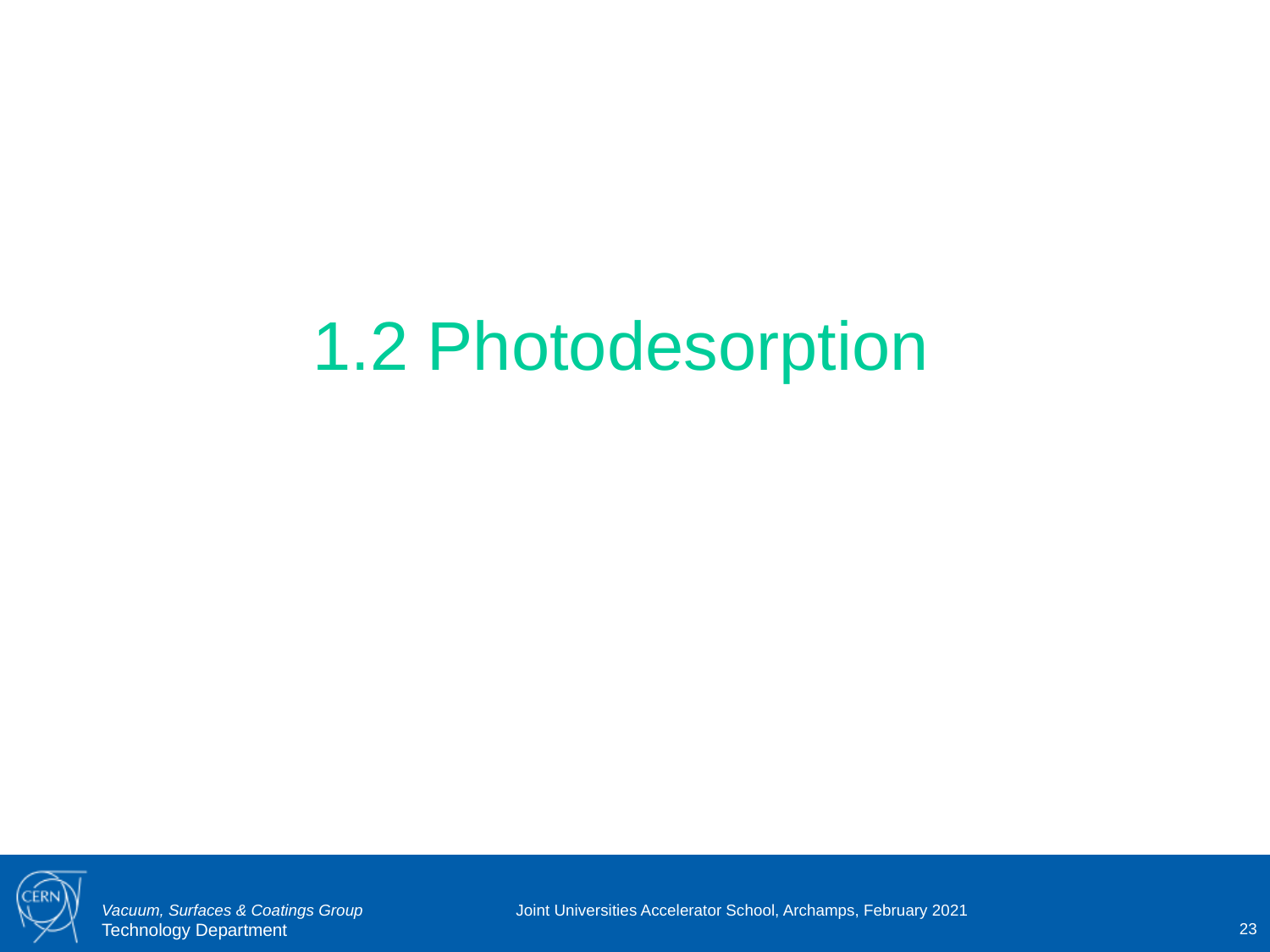

1.2 Photodesorption

Joint Universities Accelerator School, Archamps, February 2021
23